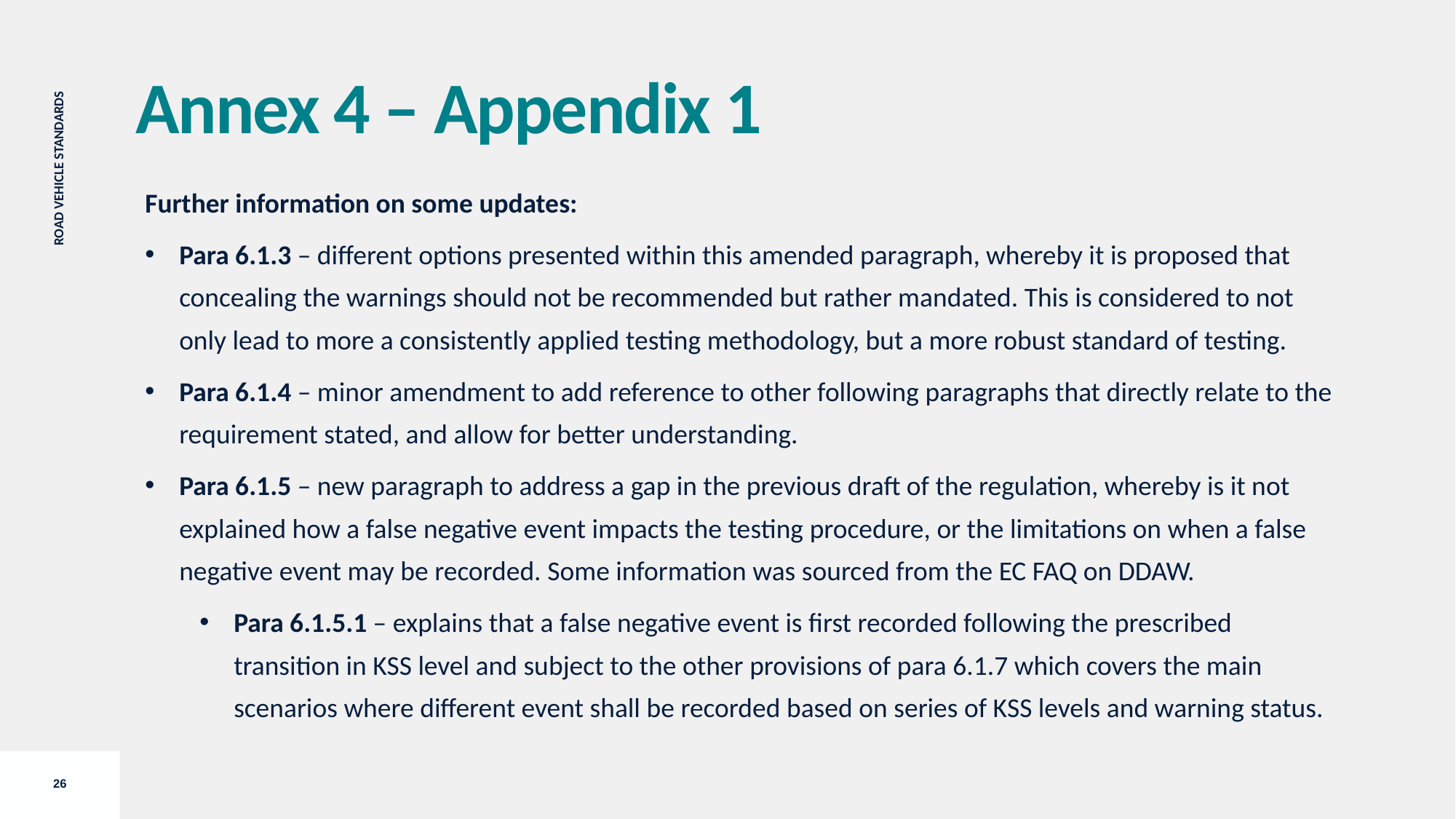

Annex 4 – Appendix 1
Further information on some updates:
Para 6.1.3 – different options presented within this amended paragraph, whereby it is proposed that concealing the warnings should not be recommended but rather mandated. This is considered to not only lead to more a consistently applied testing methodology, but a more robust standard of testing.
Para 6.1.4 – minor amendment to add reference to other following paragraphs that directly relate to the requirement stated, and allow for better understanding.
Para 6.1.5 – new paragraph to address a gap in the previous draft of the regulation, whereby is it not explained how a false negative event impacts the testing procedure, or the limitations on when a false negative event may be recorded. Some information was sourced from the EC FAQ on DDAW.
Para 6.1.5.1 – explains that a false negative event is first recorded following the prescribed transition in KSS level and subject to the other provisions of para 6.1.7 which covers the main scenarios where different event shall be recorded based on series of KSS levels and warning status.